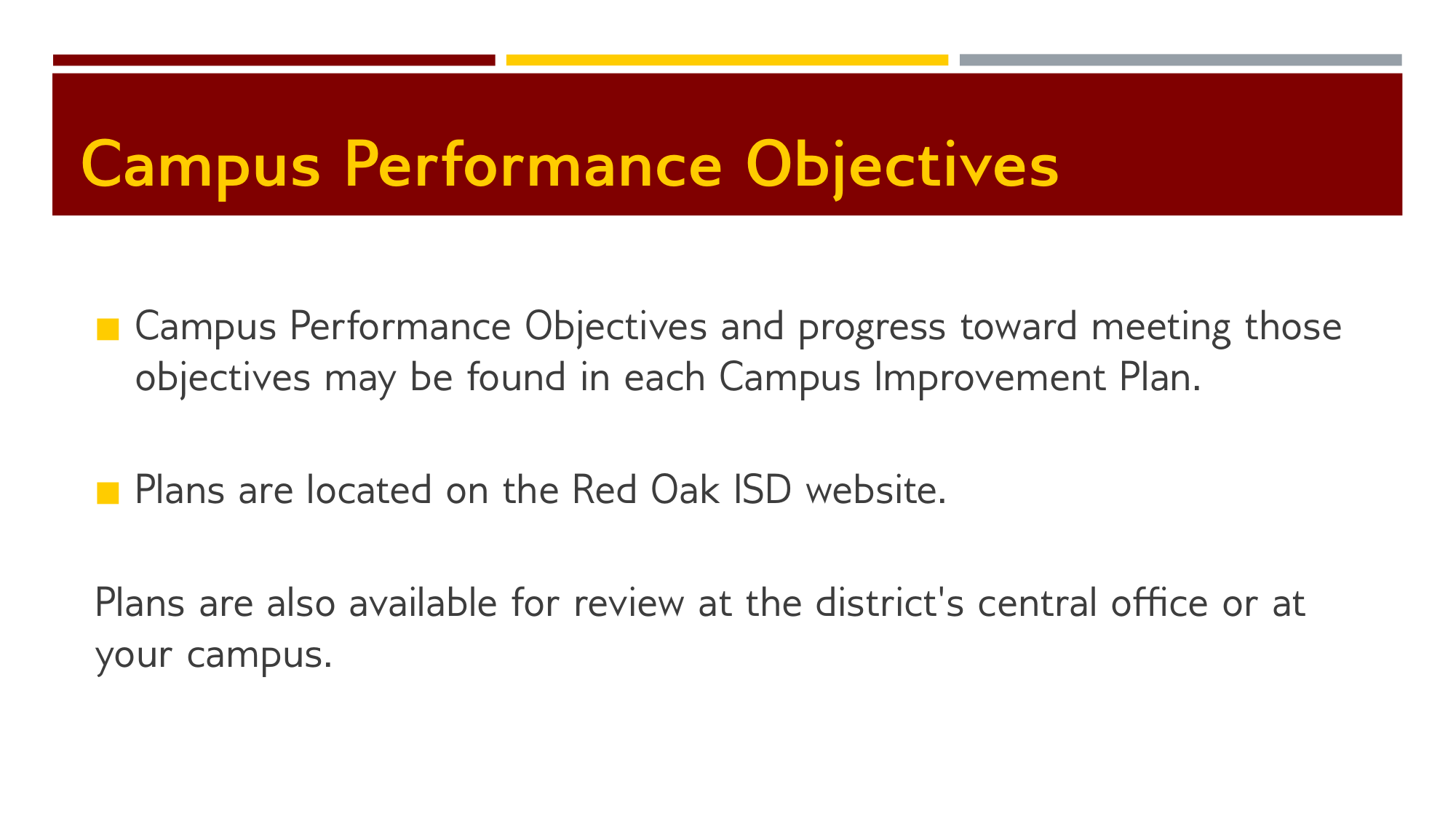

# Campus Performance Objectives
Campus Performance Objectives and progress toward meeting those objectives may be found in each Campus Improvement Plan.

Plans are located on the Red Oak ISD website.

Plans are also available for review at the district's central office or at your campus.